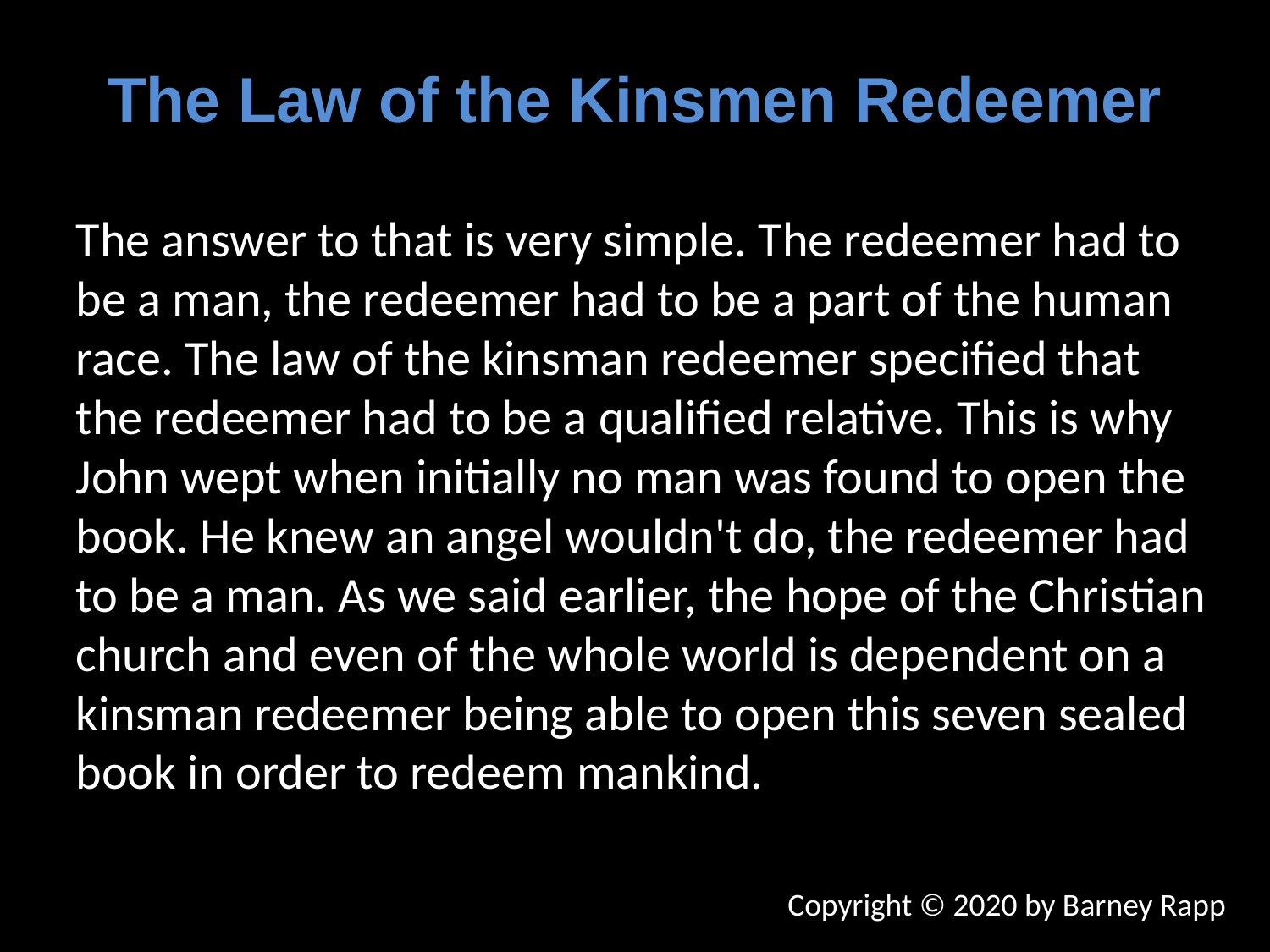

The Law of the Kinsmen Redeemer
The answer to that is very simple. The redeemer had to be a man, the redeemer had to be a part of the human race. The law of the kinsman redeemer specified that the redeemer had to be a qualified relative. This is why John wept when initially no man was found to open the book. He knew an angel wouldn't do, the redeemer had to be a man. As we said earlier, the hope of the Christian church and even of the whole world is dependent on a kinsman redeemer being able to open this seven sealed book in order to redeem mankind.
Copyright © 2020 by Barney Rapp